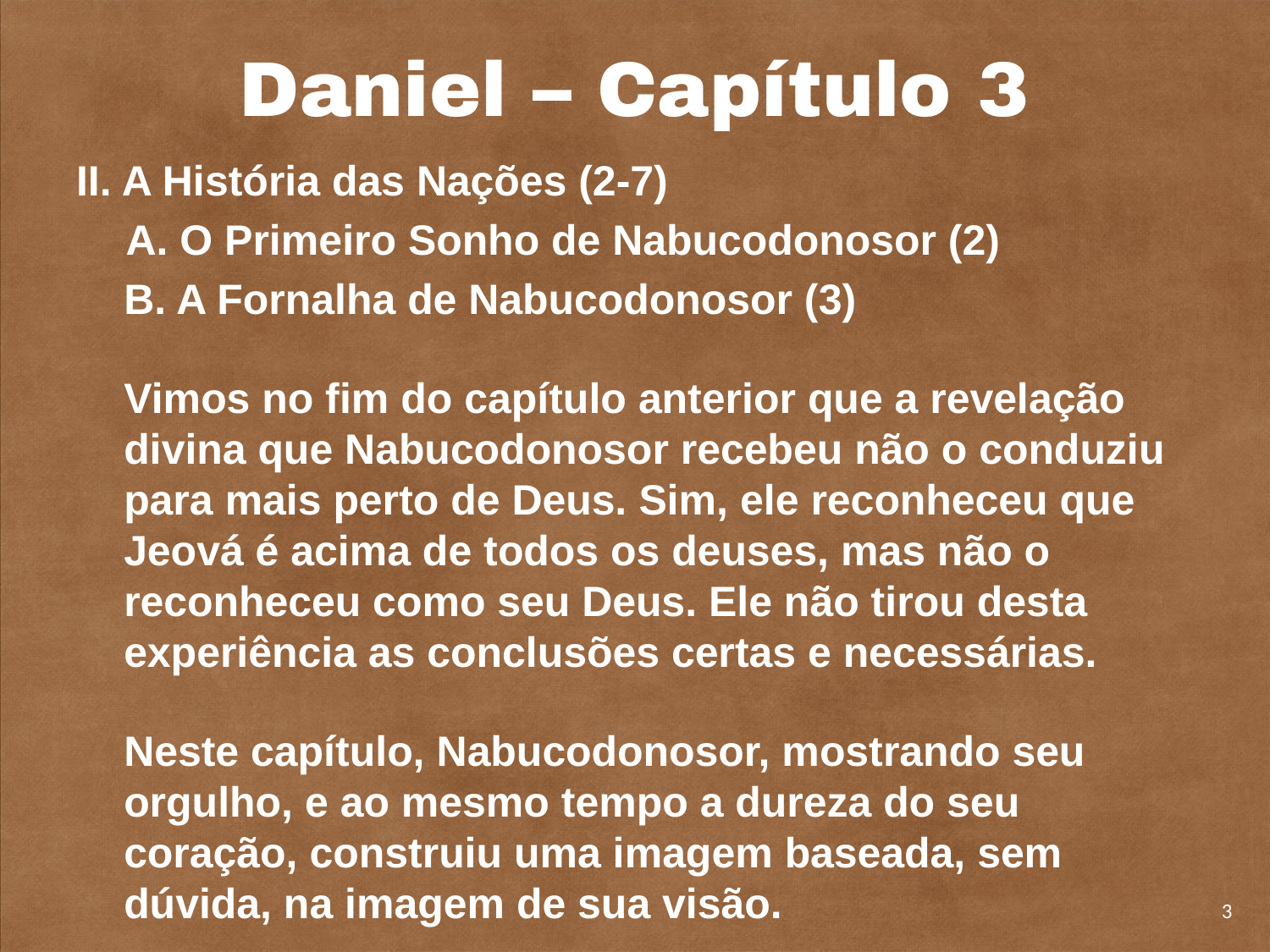

# Daniel – Capítulo 3
II. A História das Nações (2-7)
A. O Primeiro Sonho de Nabucodonosor (2)
	B. A Fornalha de Nabucodonosor (3)

	Vimos no fim do capítulo anterior que a revelação divina que Nabucodonosor recebeu não o conduziu para mais perto de Deus. Sim, ele reconheceu que Jeová é acima de todos os deuses, mas não o reconheceu como seu Deus. Ele não tirou desta experiência as conclusões certas e necessárias.

	Neste capítulo, Nabucodonosor, mostrando seu orgulho, e ao mesmo tempo a dureza do seu coração, construiu uma imagem baseada, sem dúvida, na imagem de sua visão.
3